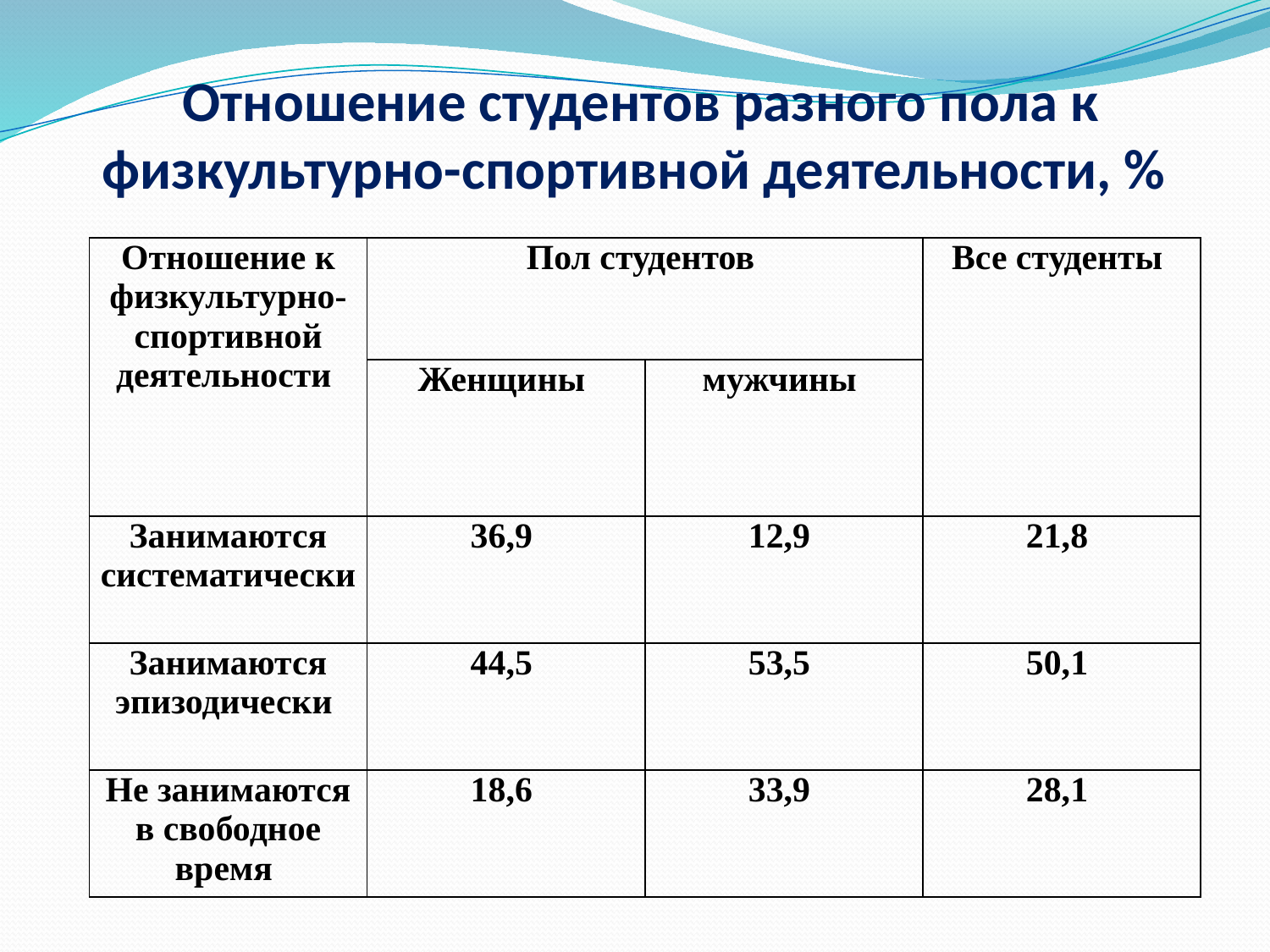

# Отношение студентов разного пола к физкультурно-спортивной деятельности, %
| Отношение к физкультурно-спортивной деятельности | Пол студентов |  | Все студенты |
| --- | --- | --- | --- |
|  | Женщины | мужчины |  |
| Занимаются систематически | 36,9 | 12,9 | 21,8 |
| Занимаются эпизодически | 44,5 | 53,5 | 50,1 |
| Не занимаются в свободное время | 18,6 | 33,9 | 28,1 |